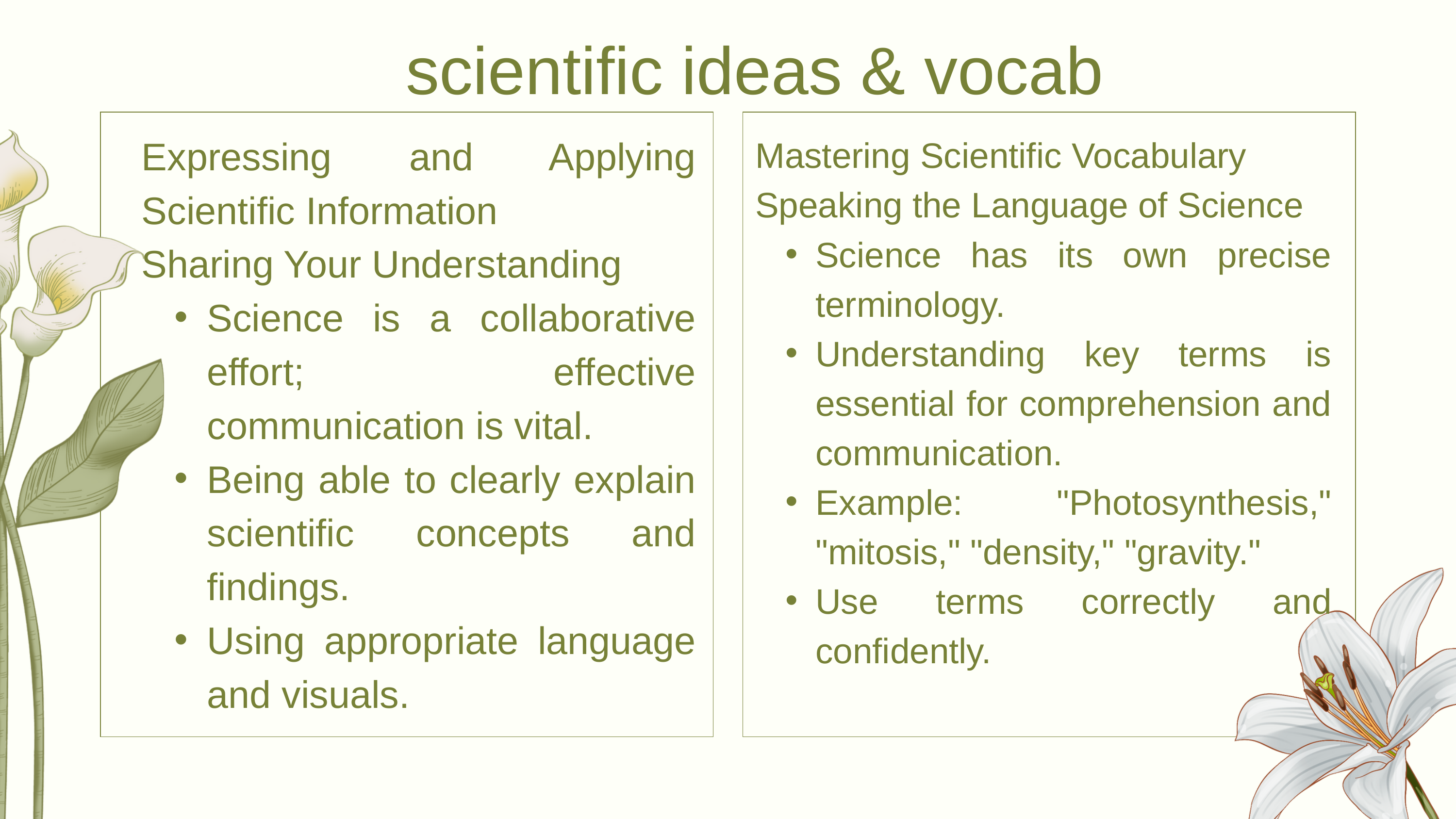

scientific ideas & vocab

Expressing and Applying Scientific Information
Sharing Your Understanding
Science is a collaborative effort; effective communication is vital.
Being able to clearly explain scientific concepts and findings.
Using appropriate language and visuals.
Mastering Scientific Vocabulary
Speaking the Language of Science
Science has its own precise terminology.
Understanding key terms is essential for comprehension and communication.
Example: "Photosynthesis," "mitosis," "density," "gravity."
Use terms correctly and confidently.